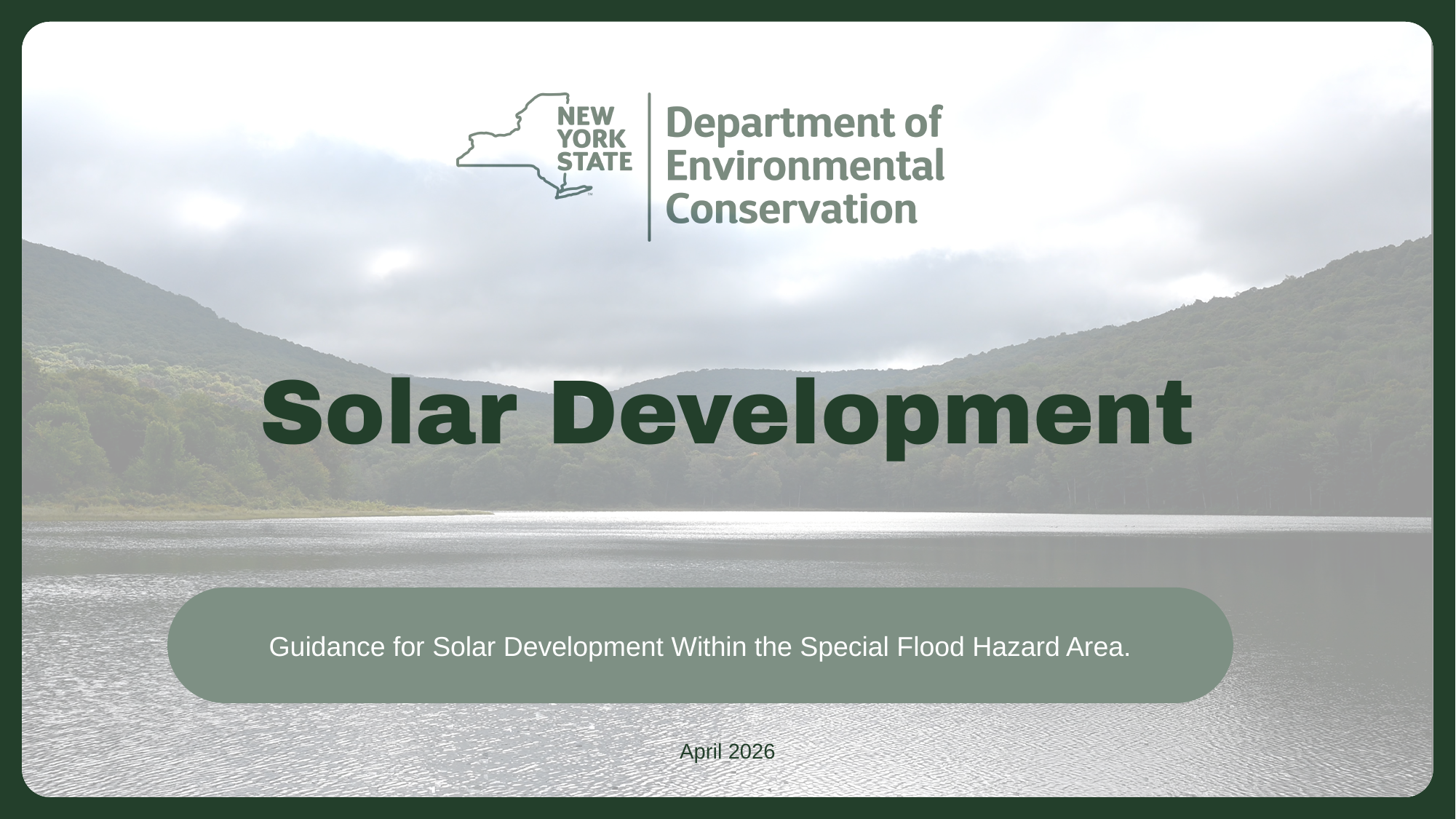

# Solar Development
Guidance for Solar Development Within the Special Flood Hazard Area.
April 2026